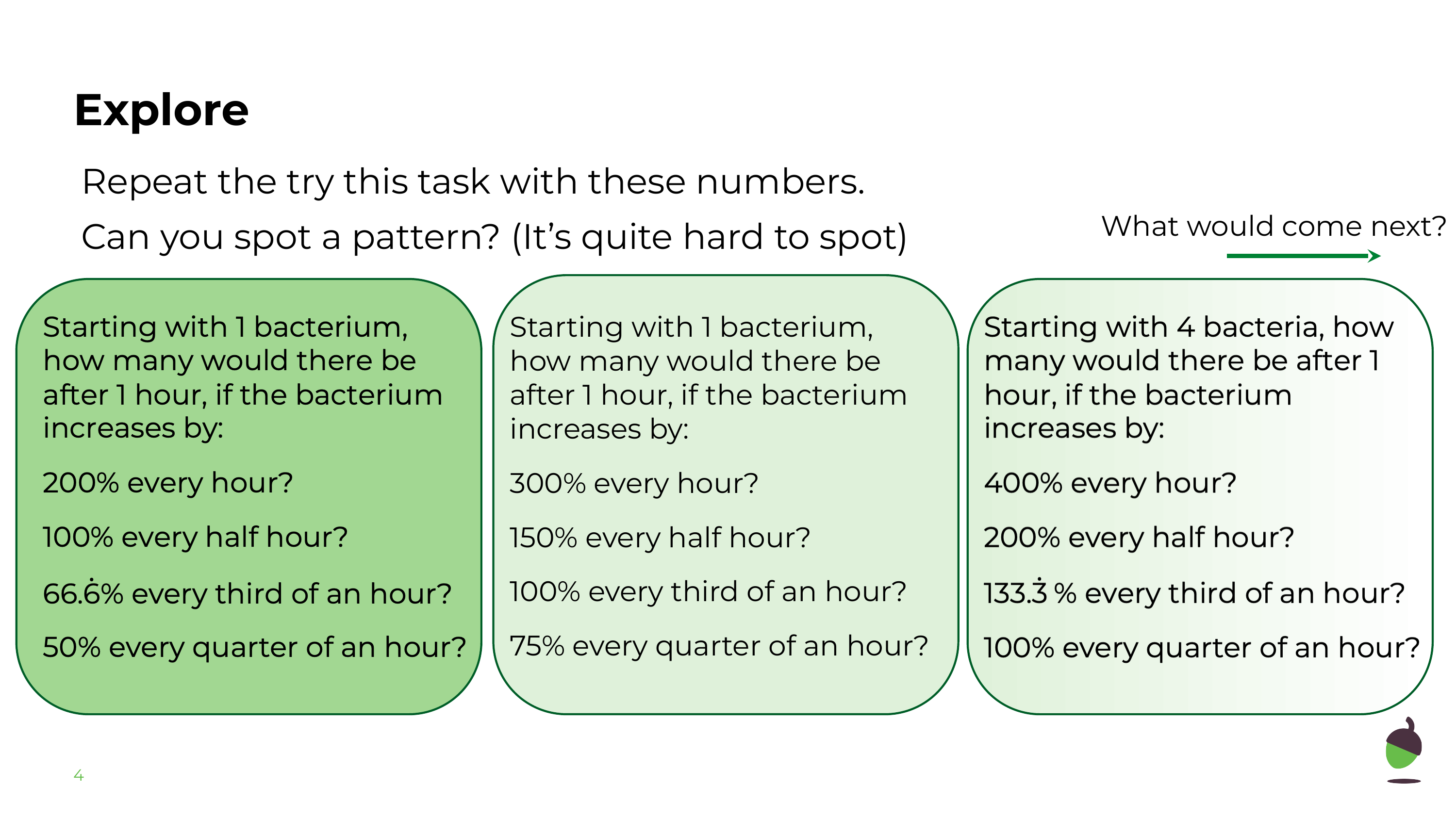

Repeat the try this task with these numbers. Can you spot a pattern? (It’s quite hard to spot)
What would come next?

Starting with 1 bacterium, how many would there be after 1 hour, if the bacterium increases by:
300% every hour?
150% every half hour?
100% every third of an hour?
75% every quarter of an hour?